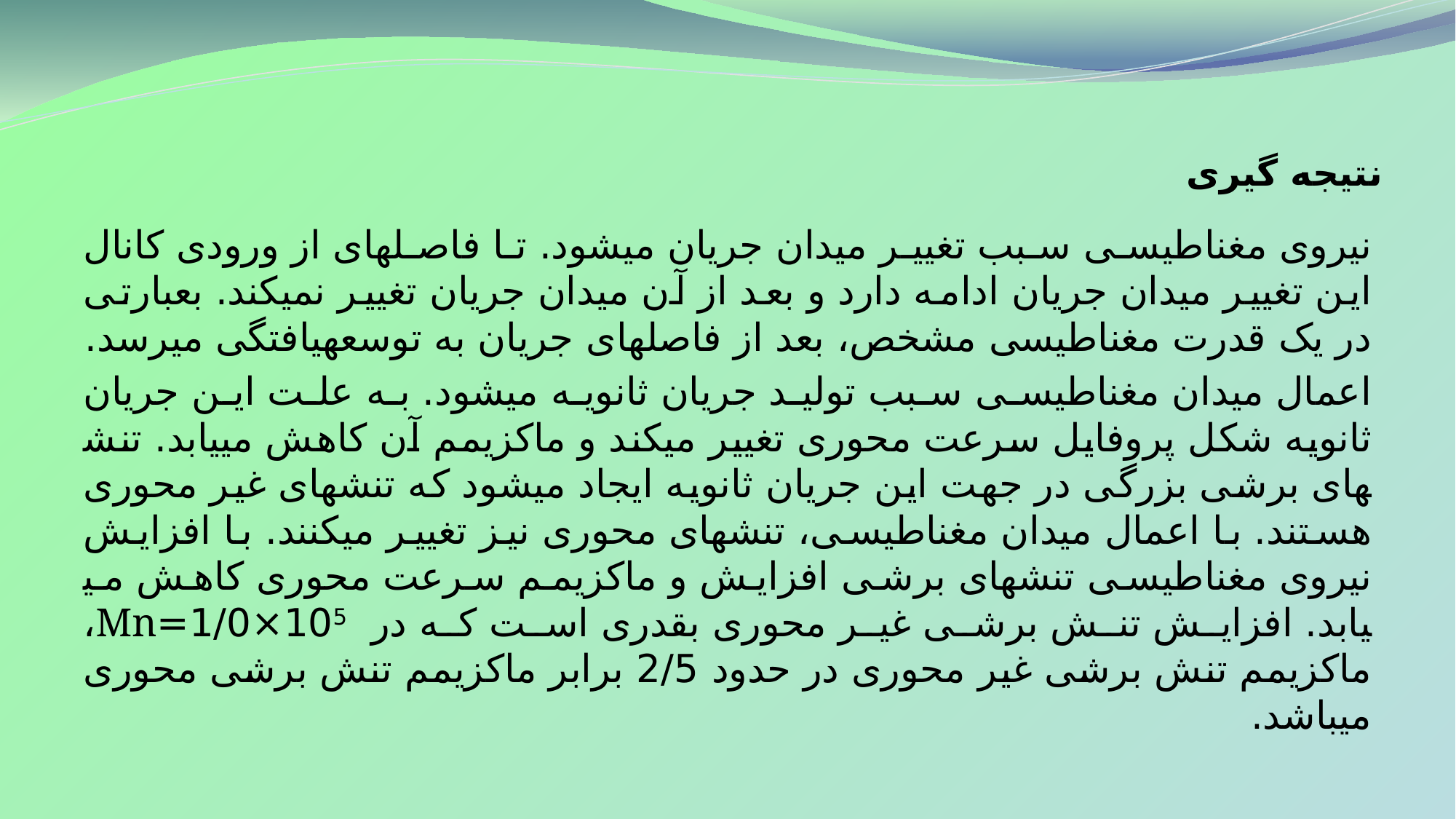

# نتیجه گیری
نیروی مغناطیسی سبب تغییر میدان جریان می­شود. تا فاصله­ای از ورودی کانال این تغییر میدان جریان ادامه دارد و بعد از آن میدان جریان تغییر نمی­کند. بعبارتی در یک قدرت مغناطیسی مشخص، بعد از فاصله­ای جریان به توسعه­یافتگی می­رسد.
اعمال میدان مغناطیسی سبب تولید جریان­ ثانویه می­شود. به علت این جریان­ ثانویه شکل پروفایل سرعت محوری تغییر می­کند و ماکزیمم آن کاهش می­یابد. تنش­های برشی بزرگی در جهت این جریان­ ثانویه ایجاد می­شود که تنش­های غیر محوری هستند. با اعمال میدان مغناطیسی، تنش­های محوری نیز تغییر می­کنند. با افزایش نیروی مغناطیسی تنش­های برشی افزایش و ماکزیمم سرعت محوری کاهش می­یابد. افزایش تنش برشی غیر محوری بقدری است که در  105×1/0=Mn، ماکزیمم تنش برشی غیر محوری در حدود 2/5 برابر ماکزیمم تنش برشی محوری می­باشد.